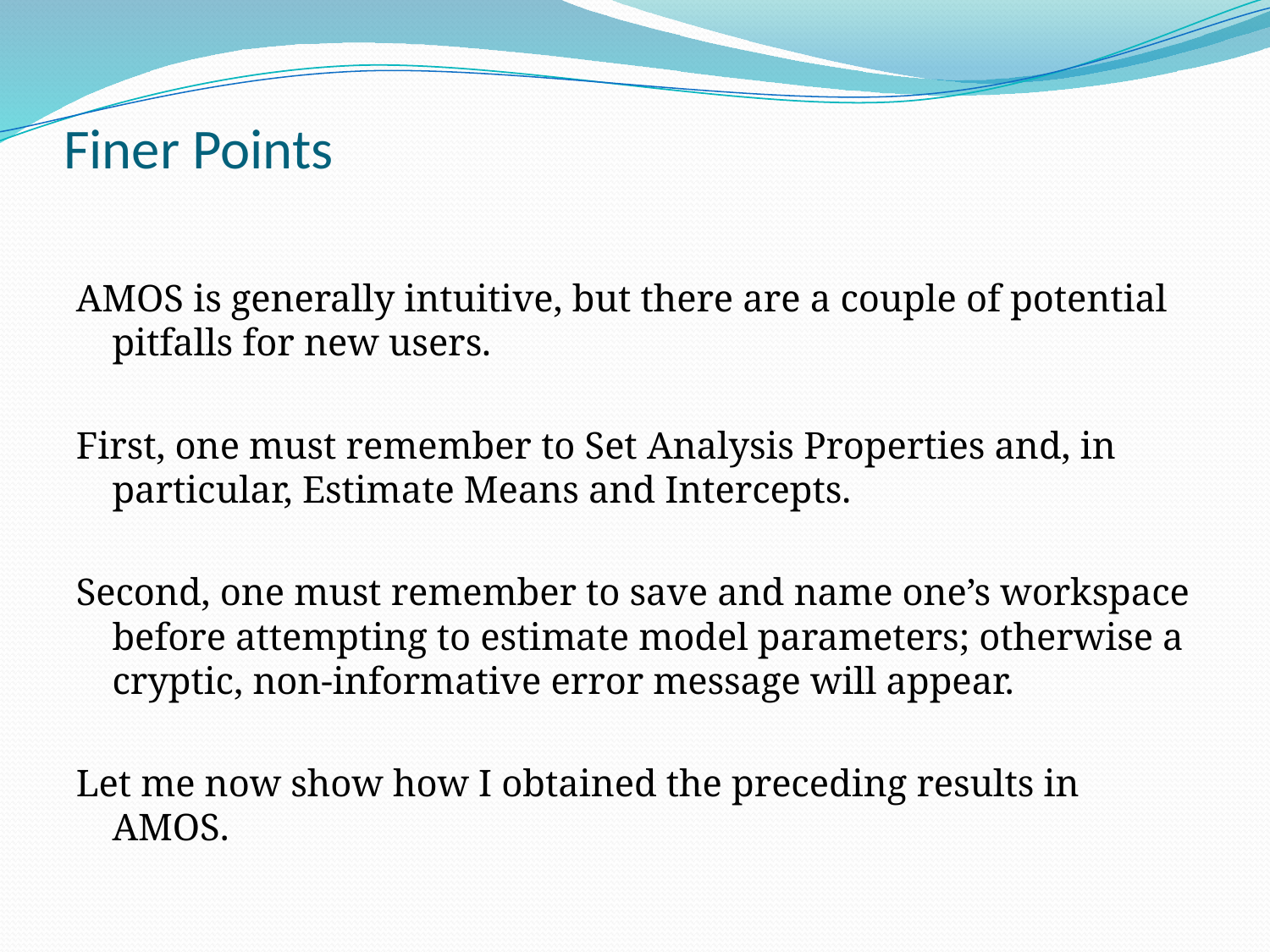

# Finer Points
AMOS is generally intuitive, but there are a couple of potential pitfalls for new users.

First, one must remember to Set Analysis Properties and, in particular, Estimate Means and Intercepts.

Second, one must remember to save and name one’s workspace before attempting to estimate model parameters; otherwise a cryptic, non-informative error message will appear.

Let me now show how I obtained the preceding results in AMOS.